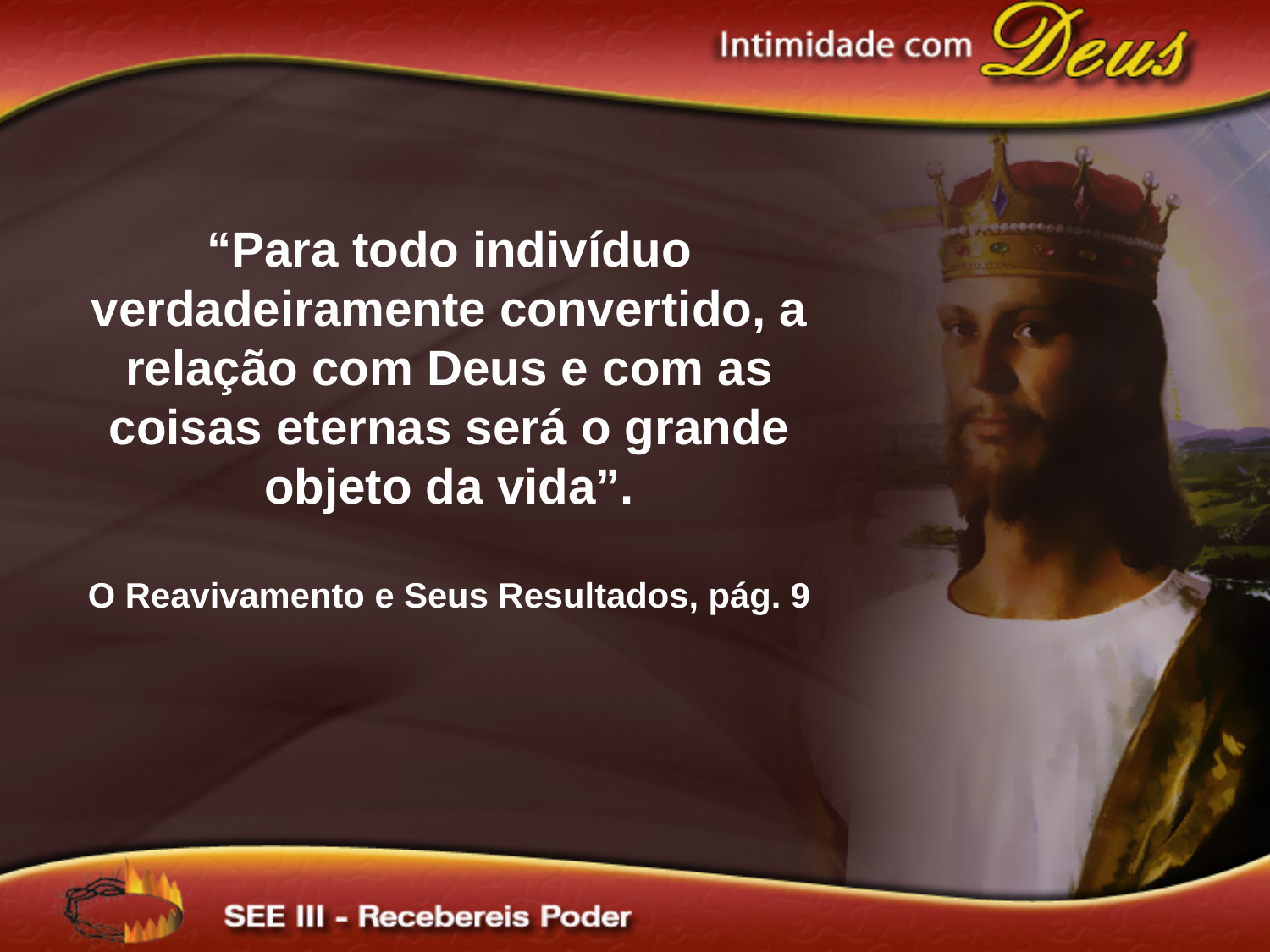

# “Para todo indivíduo verdadeiramente convertido, a relação com Deus e com as coisas eternas será o grande objeto da vida”. O Reavivamento e Seus Resultados, pág. 9